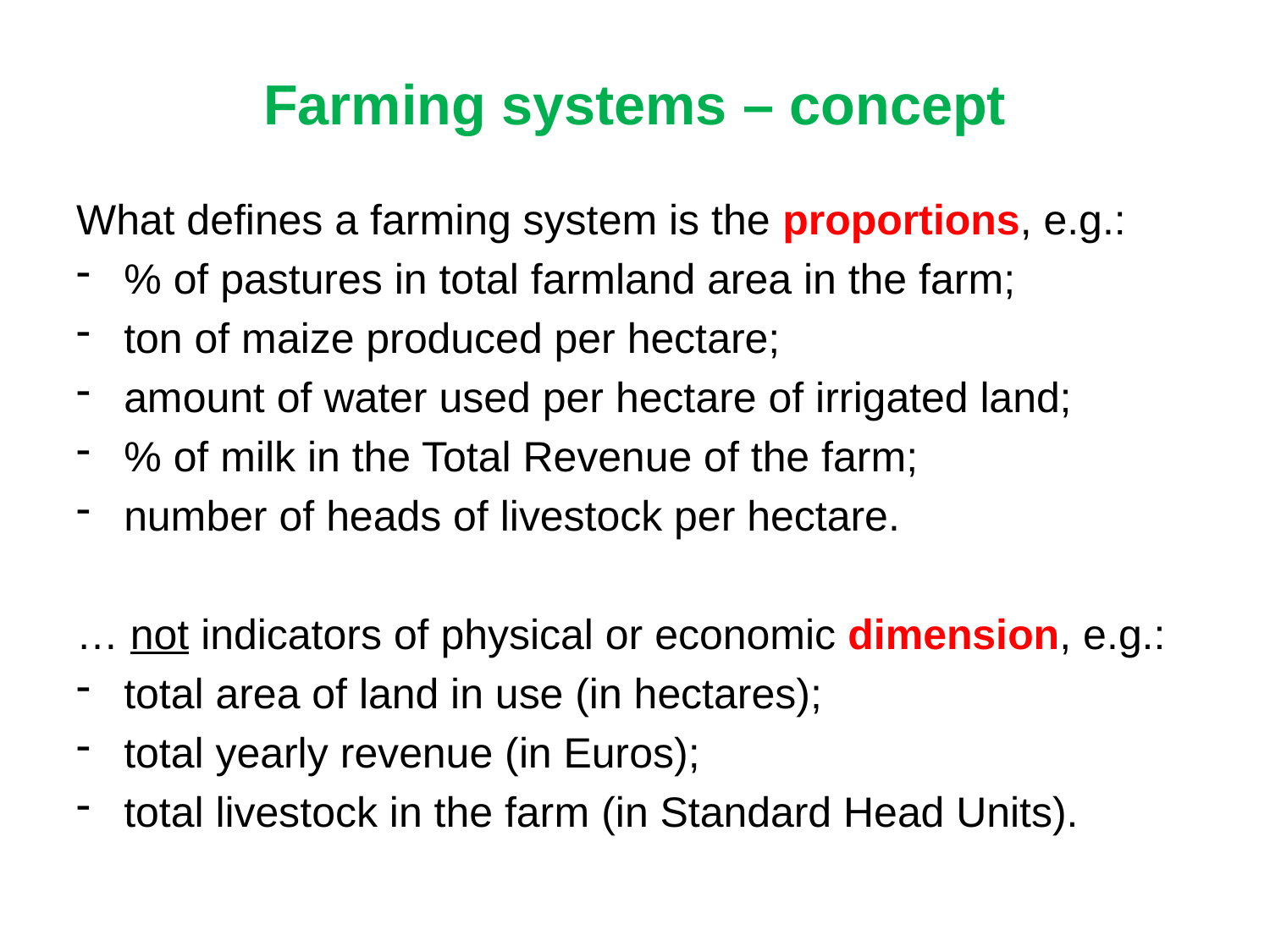

# Farming systems – concept
What defines a farming system is the proportions, e.g.:
% of pastures in total farmland area in the farm;
ton of maize produced per hectare;
amount of water used per hectare of irrigated land;
% of milk in the Total Revenue of the farm;
number of heads of livestock per hectare.

… not indicators of physical or economic dimension, e.g.:
total area of land in use (in hectares);
total yearly revenue (in Euros);
total livestock in the farm (in Standard Head Units).